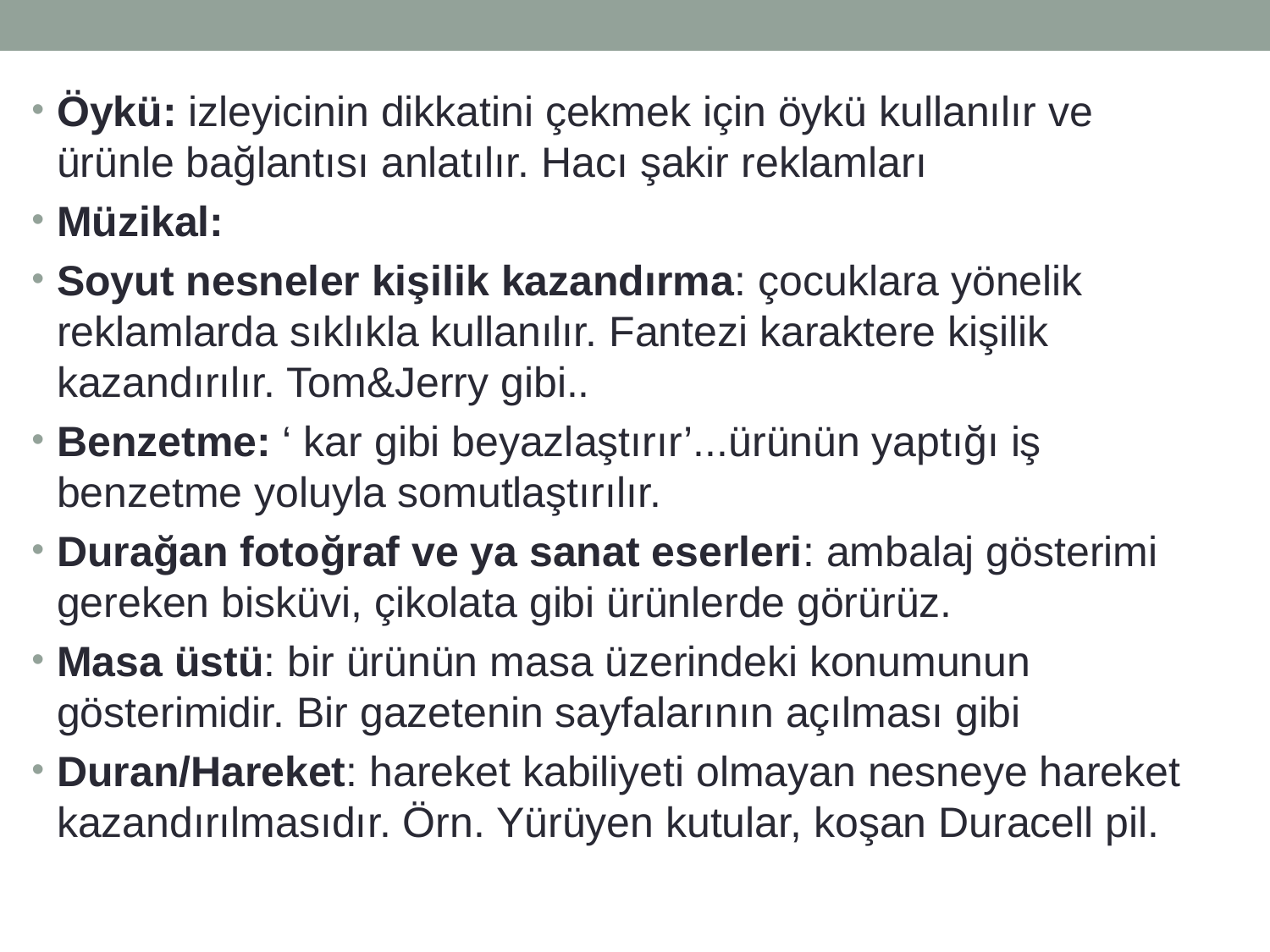

Öykü: izleyicinin dikkatini çekmek için öykü kullanılır ve ürünle bağlantısı anlatılır. Hacı şakir reklamları
Müzikal:
Soyut nesneler kişilik kazandırma: çocuklara yönelik reklamlarda sıklıkla kullanılır. Fantezi karaktere kişilik kazandırılır. Tom&Jerry gibi..
Benzetme: ‘ kar gibi beyazlaştırır’...ürünün yaptığı iş benzetme yoluyla somutlaştırılır.
Durağan fotoğraf ve ya sanat eserleri: ambalaj gösterimi gereken bisküvi, çikolata gibi ürünlerde görürüz.
Masa üstü: bir ürünün masa üzerindeki konumunun gösterimidir. Bir gazetenin sayfalarının açılması gibi
Duran/Hareket: hareket kabiliyeti olmayan nesneye hareket kazandırılmasıdır. Örn. Yürüyen kutular, koşan Duracell pil.